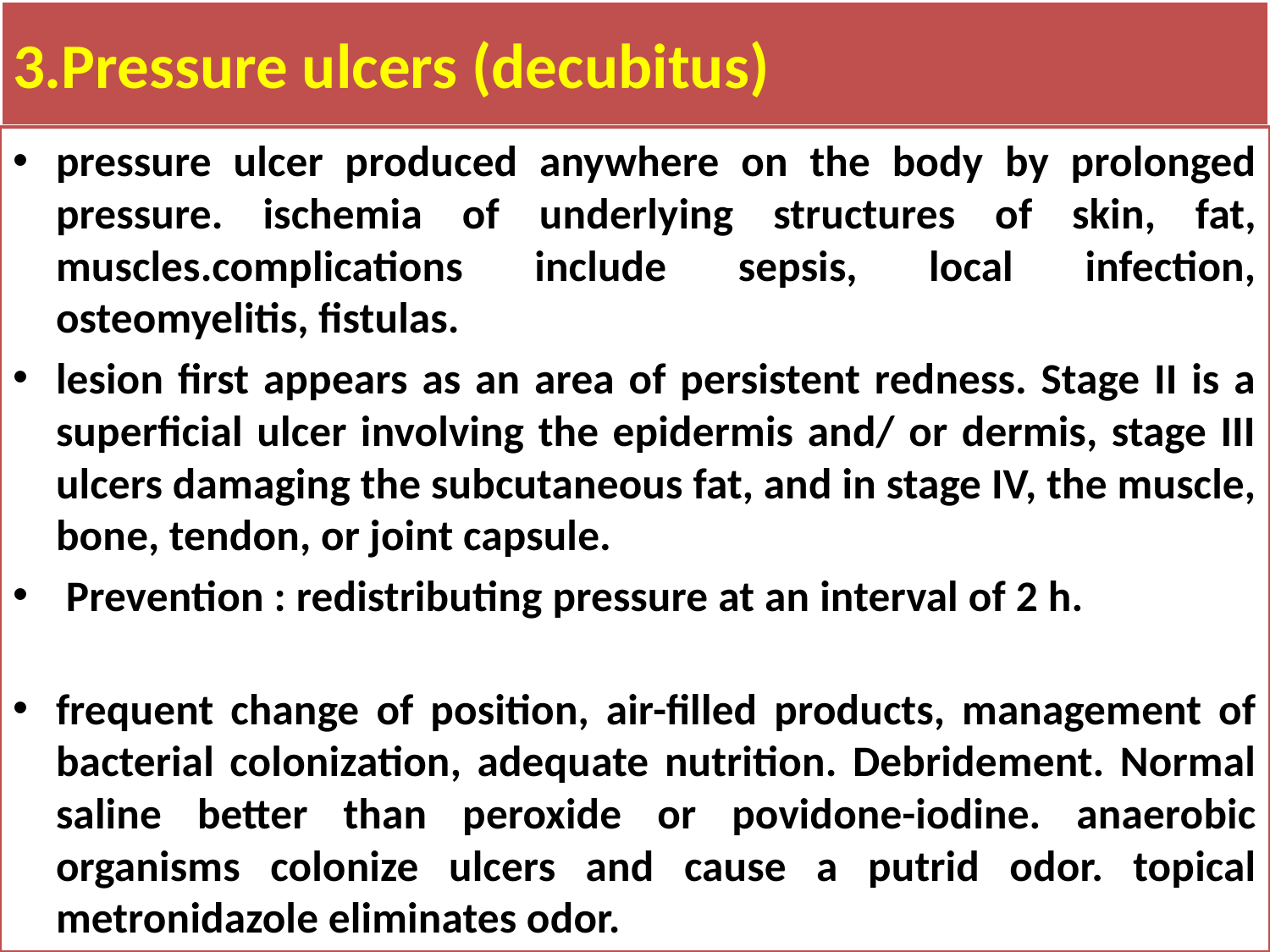

# 3.Pressure ulcers (decubitus)
pressure ulcer produced anywhere on the body by prolonged pressure. ischemia of underlying structures of skin, fat, muscles.complications include sepsis, local infection, osteomyelitis, fistulas.
lesion first appears as an area of persistent redness. Stage II is a superficial ulcer involving the epidermis and/ or dermis, stage III ulcers damaging the subcutaneous fat, and in stage IV, the muscle, bone, tendon, or joint capsule.
 Prevention : redistributing pressure at an interval of 2 h.
frequent change of position, air-filled products, management of bacterial colonization, adequate nutrition. Debridement. Normal saline better than peroxide or povidone-iodine. anaerobic organisms colonize ulcers and cause a putrid odor. topical metronidazole eliminates odor.